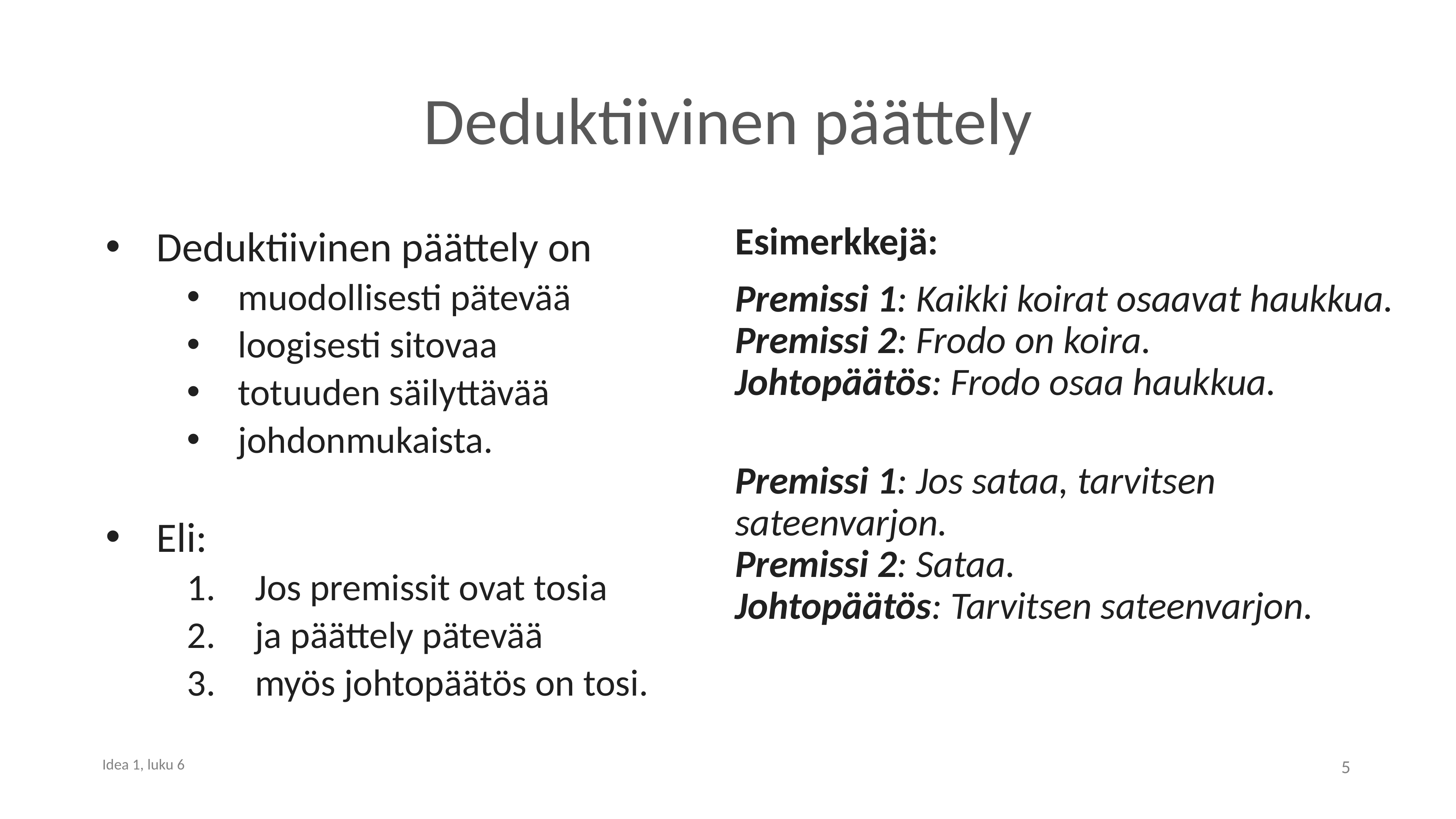

# Deduktiivinen päättely
Esimerkkejä:
Premissi 1: Kaikki koirat osaavat haukkua.
Premissi 2: Frodo on koira.
Johtopäätös: Frodo osaa haukkua.
Premissi 1: Jos sataa, tarvitsen sateenvarjon.
Premissi 2: Sataa.
Johtopäätös: Tarvitsen sateenvarjon.
Deduktiivinen päättely on
muodollisesti pätevää
loogisesti sitovaa
totuuden säilyttävää
johdonmukaista.
Eli:
Jos premissit ovat tosia
ja päättely pätevää
myös johtopäätös on tosi.
5
Idea 1, luku 6